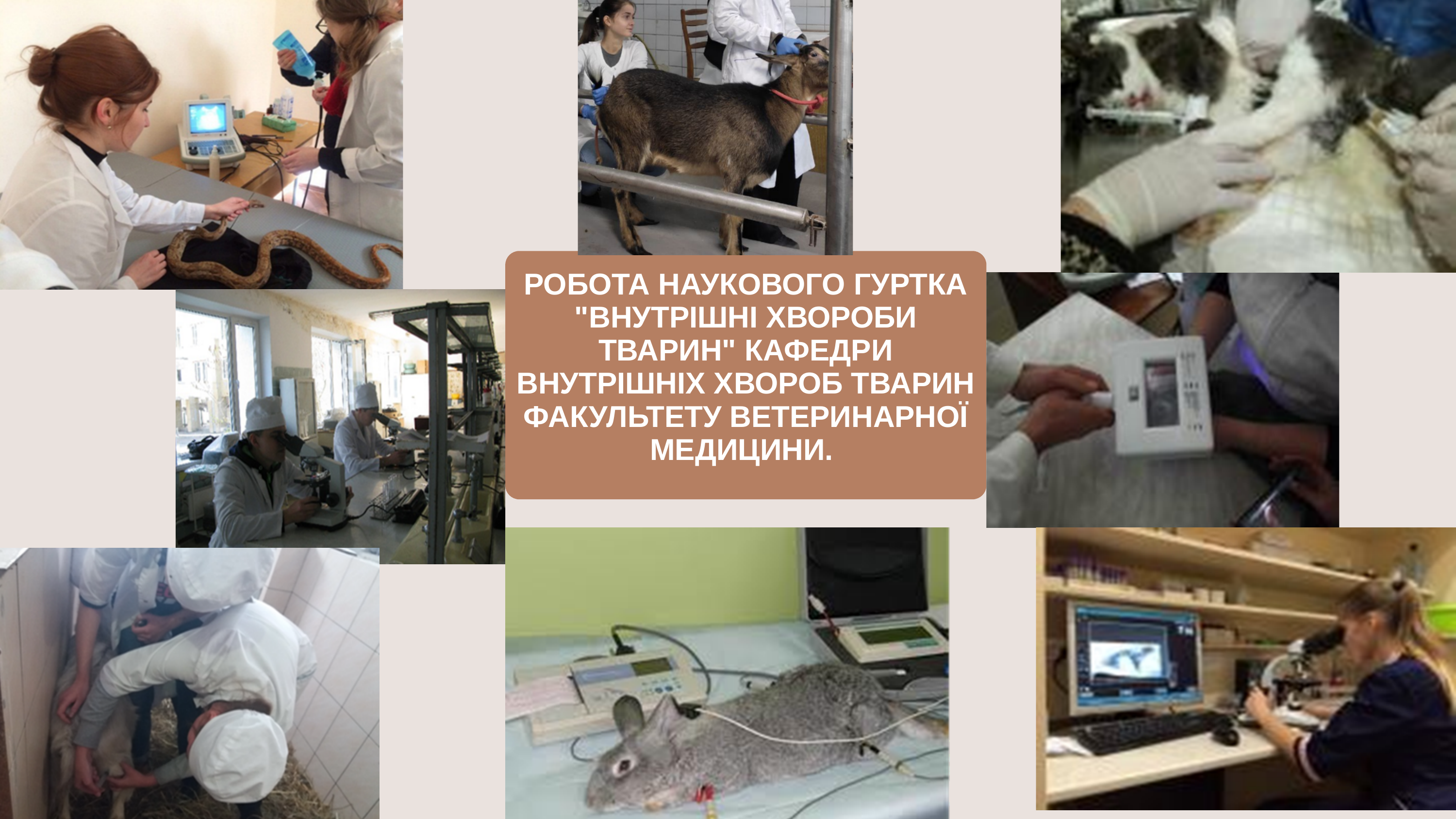

РОБОТА НАУКОВОГО ГУРТКА "ВНУТРІШНІ ХВОРОБИ ТВАРИН" КАФЕДРИ ВНУТРІШНІХ ХВОРОБ ТВАРИН ФАКУЛЬТЕТУ ВЕТЕРИНАРНОЇ МЕДИЦИНИ.